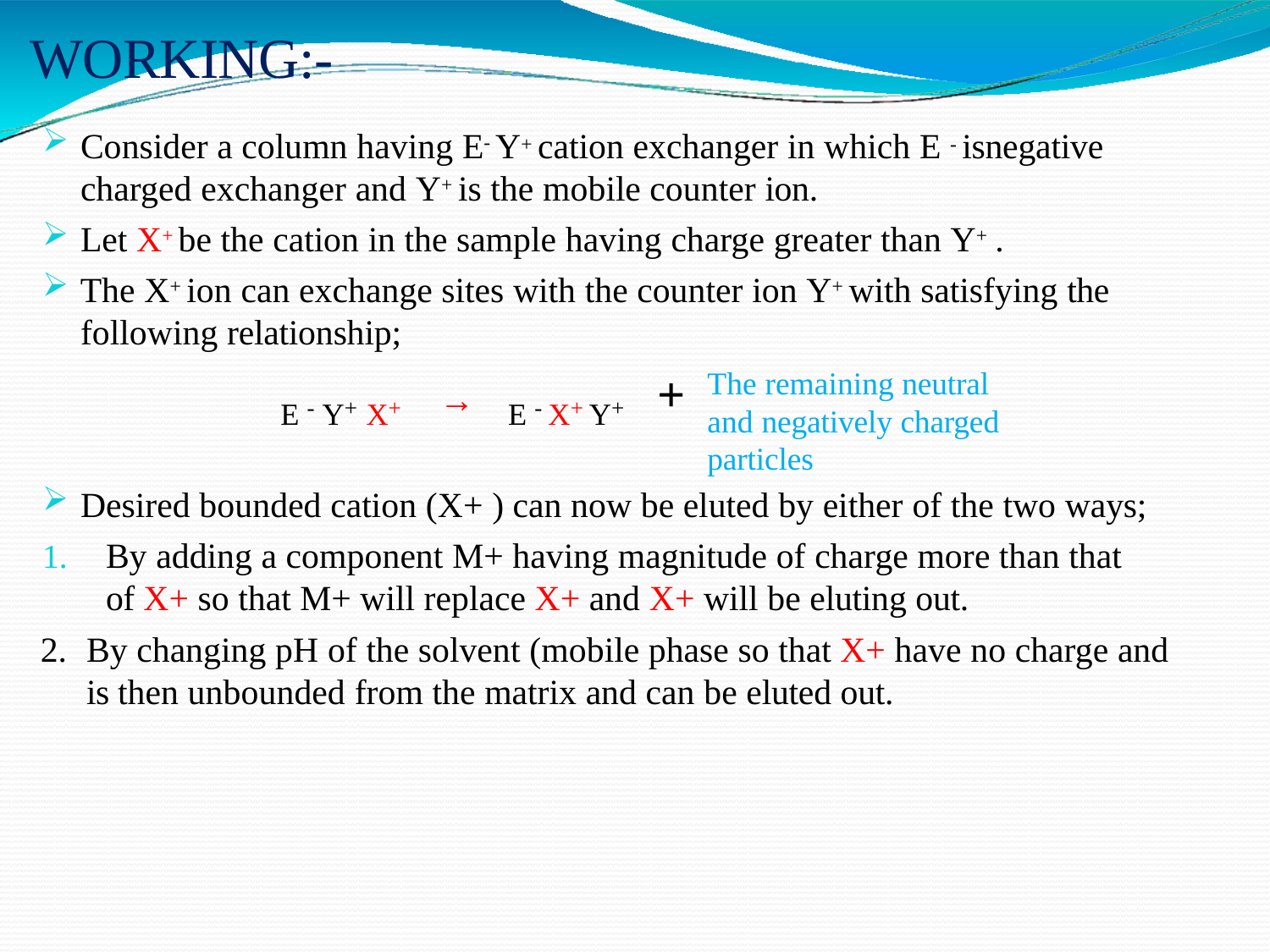

# WORKING:-
Consider a column having E- Y+ cation exchanger in which E - isnegative charged exchanger and Y+ is the mobile counter ion.
Let X+ be the cation in the sample having charge greater than Y+ .
The X+ ion can exchange sites with the counter ion Y+ with satisfying the
following relationship;
The remaining neutral
+
E - Y+ X+	E - X+ Y+
→
and negatively charged particles
Desired bounded cation (X+ ) can now be eluted by either of the two ways;
By adding a component M+ having magnitude of charge more than that of X+ so that M+ will replace X+ and X+ will be eluting out.
By changing pH of the solvent (mobile phase so that X+ have no charge and is then unbounded from the matrix and can be eluted out.